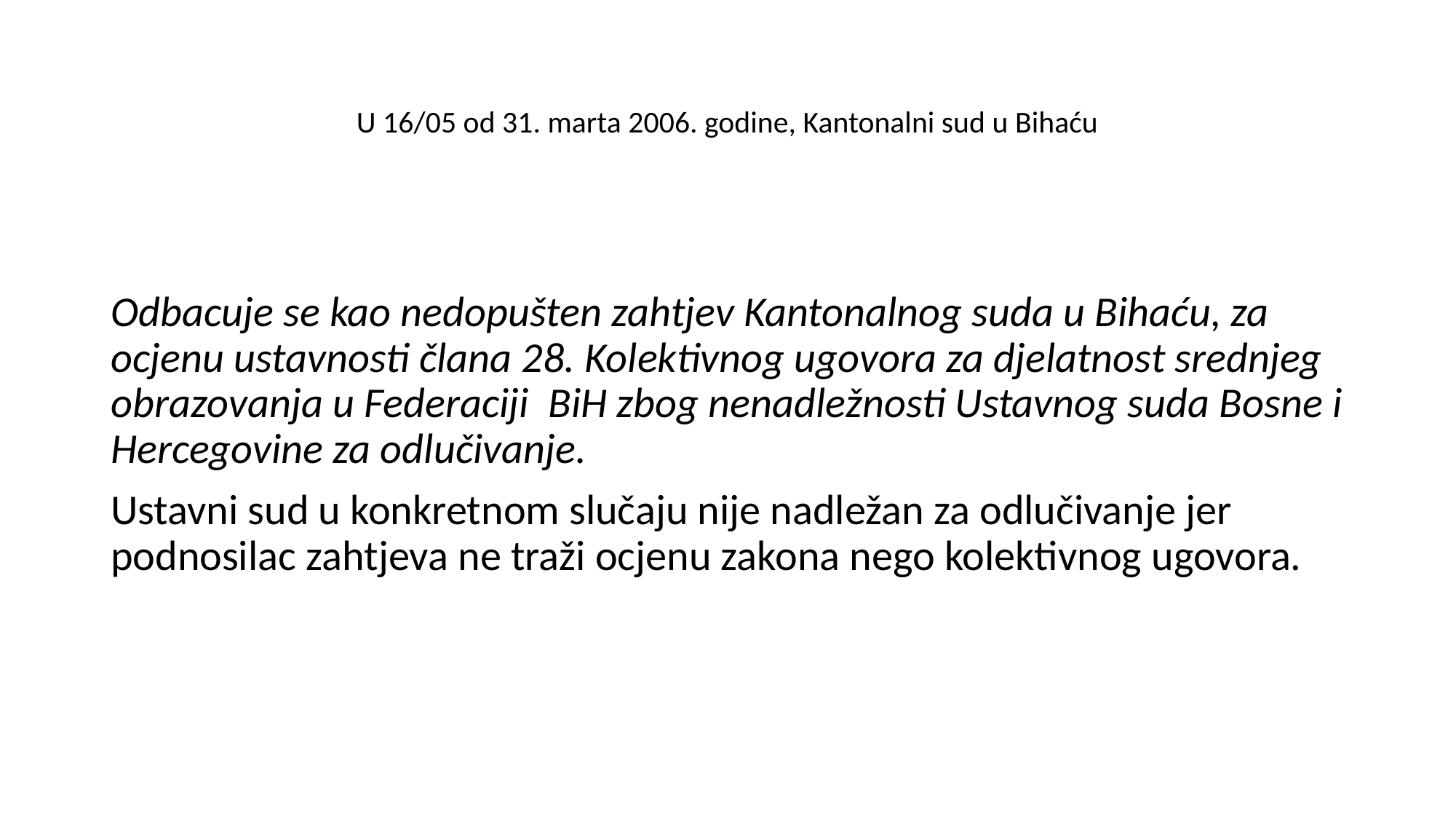

# U 16/05 od 31. marta 2006. godine, Kantonalni sud u Bihaću

Odbacuje se kao nedopušten zahtjev Kantonalnog suda u Bihaću, za ocjenu ustavnosti člana 28. Kolektivnog ugovora za djelatnost srednjeg obrazovanja u Federaciji  BiH zbog nenadležnosti Ustavnog suda Bosne i Hercegovine za odlučivanje.
Ustavni sud u konkretnom slučaju nije nadležan za odlučivanje jer podnosilac zahtjeva ne traži ocjenu zakona nego kolektivnog ugovora.